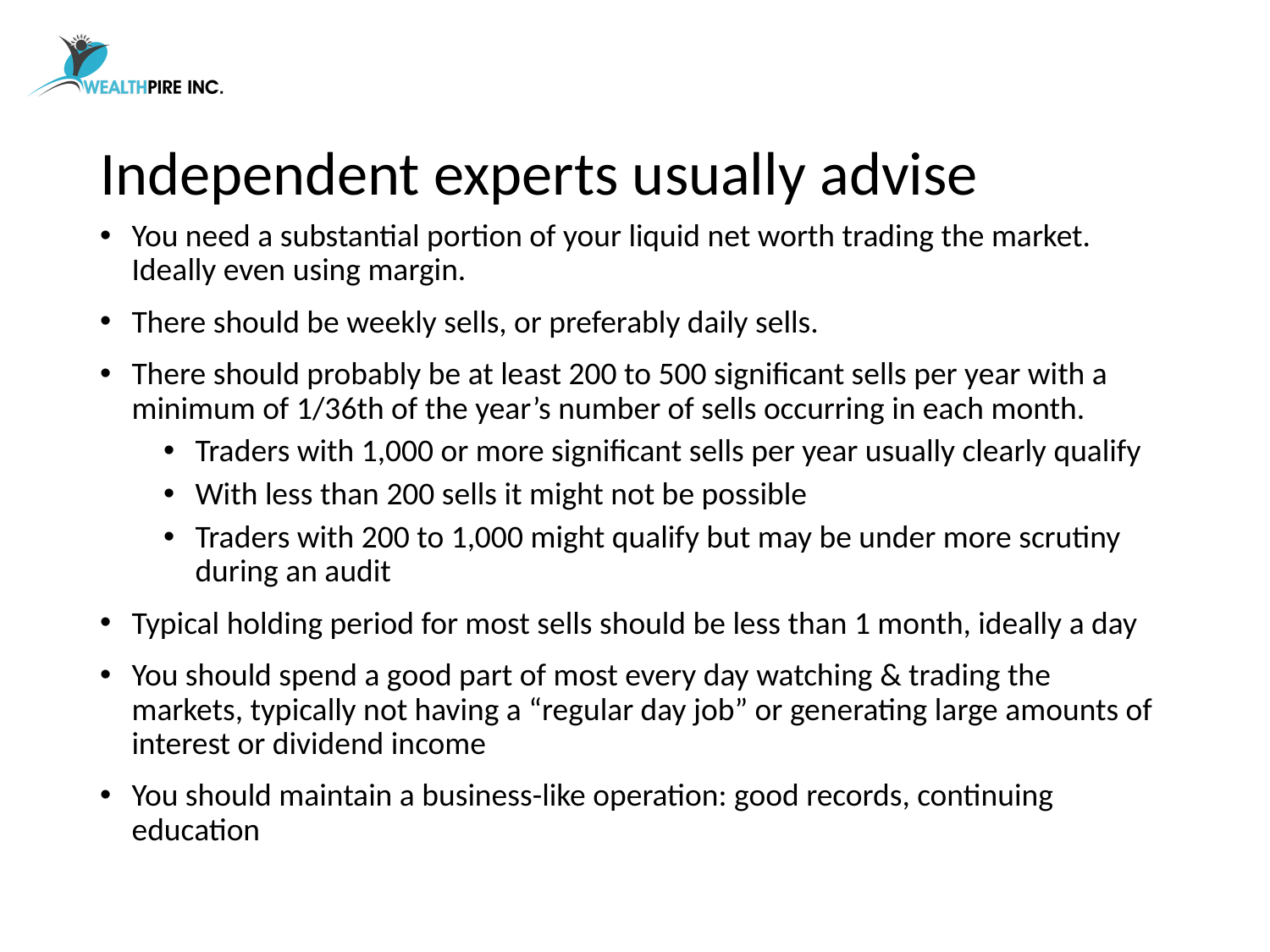

# Independent experts usually advise
You need a substantial portion of your liquid net worth trading the market. Ideally even using margin.
There should be weekly sells, or preferably daily sells.
There should probably be at least 200 to 500 significant sells per year with a minimum of 1/36th of the year’s number of sells occurring in each month.
Traders with 1,000 or more significant sells per year usually clearly qualify
With less than 200 sells it might not be possible
Traders with 200 to 1,000 might qualify but may be under more scrutiny during an audit
Typical holding period for most sells should be less than 1 month, ideally a day
You should spend a good part of most every day watching & trading the markets, typically not having a “regular day job” or generating large amounts of interest or dividend income
You should maintain a business-like operation: good records, continuing education